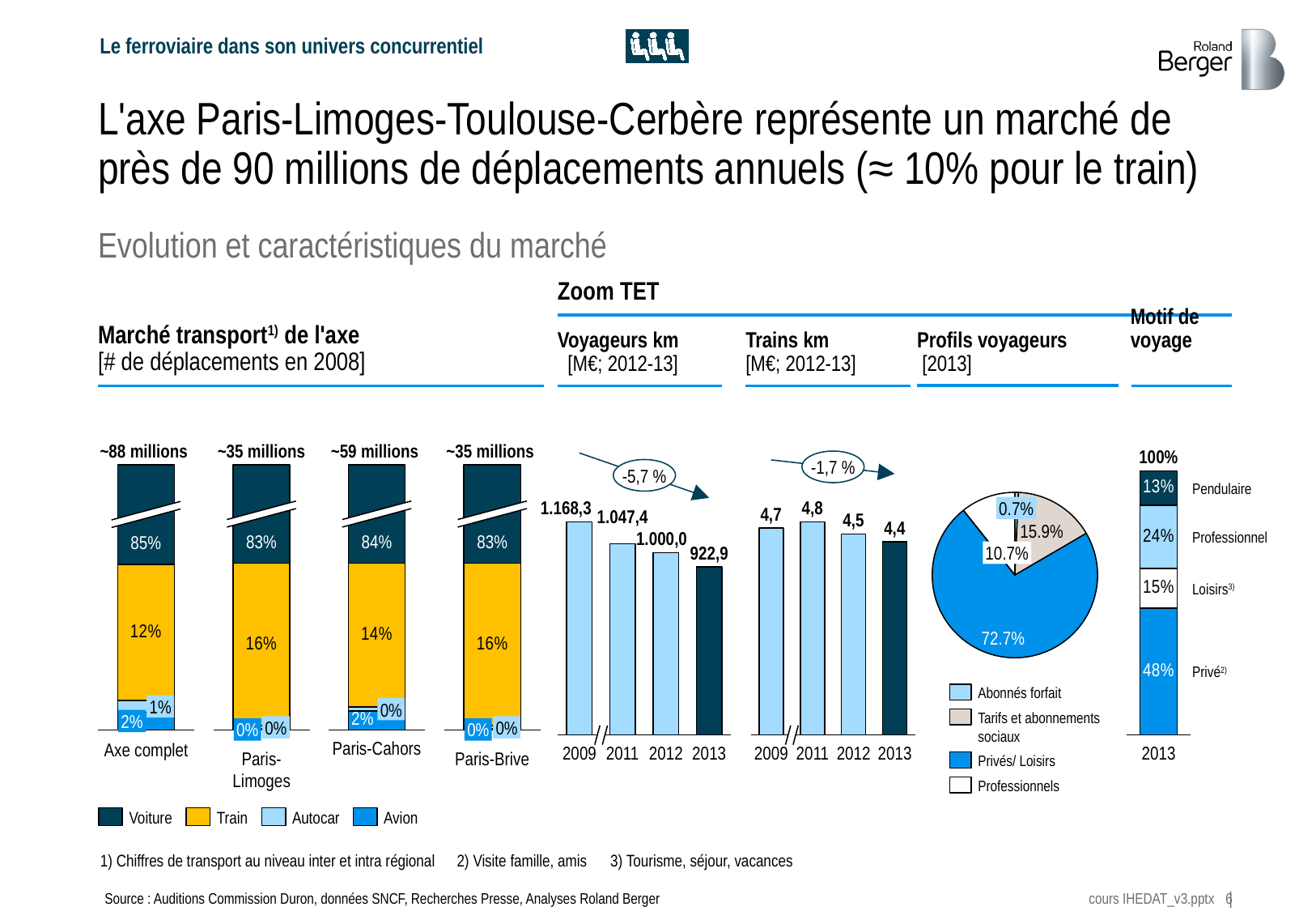

Le ferroviaire dans son univers concurrentiel
# L'axe Paris-Limoges-Toulouse-Cerbère représente un marché de près de 90 millions de déplacements annuels (≈ 10% pour le train)
Evolution et caractéristiques du marché
Zoom TET
Marché transport1) de l'axe
[# de déplacements en 2008]
Profils voyageurs            [2013]
Voyageurs km           [M€; 2012-13]
Trains km
[M€; 2012-13]
Motif de voyage
~88 millions
~35 millions
~59 millions
~35 millions
100%
-1,7 %

### Chart

| Category |  |  |  |  |
|---|---|---|---|---|

### Chart

| Category |  |  |  |  |
|---|---|---|---|---|

### Chart

| Category |  |  |  |  |
|---|---|---|---|---|

### Chart

| Category |  |  |  |  |
|---|---|---|---|---|
-5,7 %

### Chart

| Category |  |  |  |  |
|---|---|---|---|---|
Pendulaire

### Chart

| Category |  |
|---|---|
1.168,3
4,8
0.7%

4,7
1.047,4
4,5

### Chart

| Category |  |
|---|---|

### Chart

| Category |  |
|---|---|
4,4
15.9%
1.000,0
Professionnel
83%
84%
83%
85%
922,9
10.7%
Loisirs3)
72.7%
Privé2)
Abonnés forfait

1%
0%
Tarifs et abonnements
sociaux

2%
0%
0%
0%
0%

Paris-Cahors
Axe complet
2009
2011
2012
2013
2009
2011
2012
2013
2013
Paris-Limoges
Paris-Brive
Privés/ Loisirs

Professionnels

Voiture
Train
Autocar
Avion

1) Chiffres de transport au niveau inter et intra régional
2) Visite famille, amis
3) Tourisme, séjour, vacances
Source : Auditions Commission Duron, données SNCF, Recherches Presse, Analyses Roland Berger